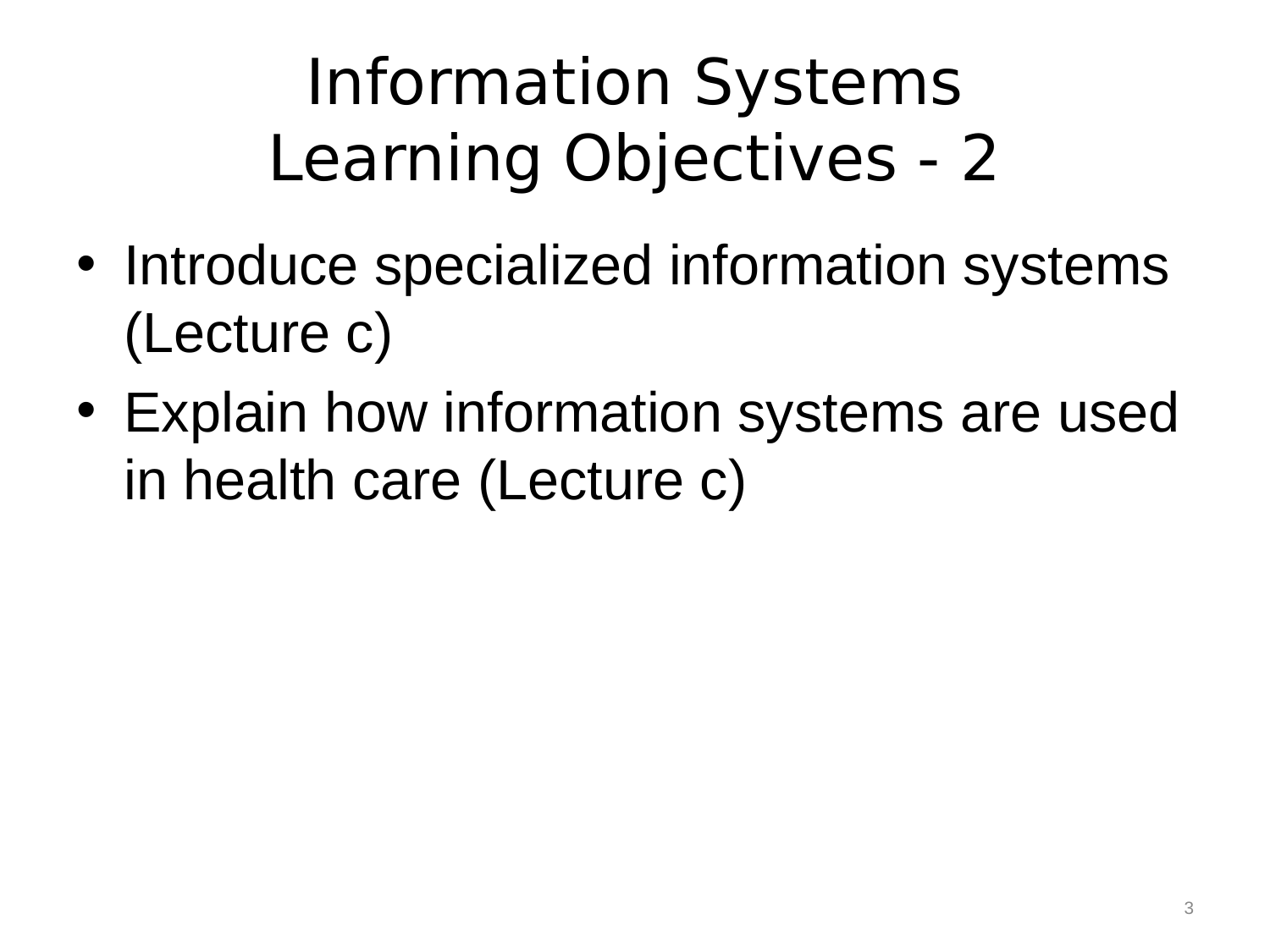

# Information Systems Learning Objectives - 2
Introduce specialized information systems (Lecture c)
Explain how information systems are used in health care (Lecture c)
3